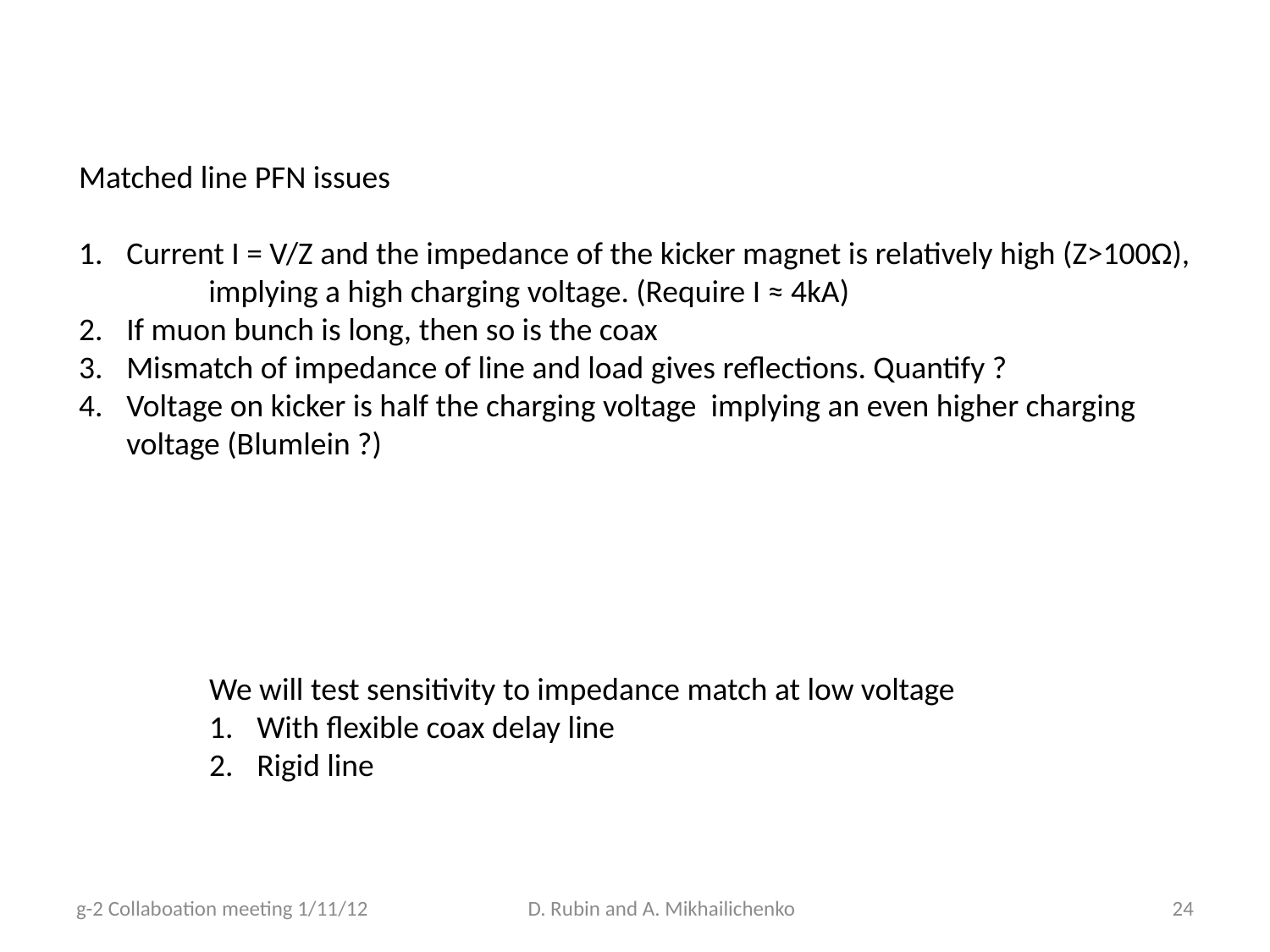

Matched line PFN issues

Current I = V/Z and the impedance of the kicker magnet is relatively high (Z>100Ω),
                  implying a high charging voltage. (Require I ≈ 4kA)
If muon bunch is long, then so is the coax
Mismatch of impedance of line and load gives reflections. Quantify ?
Voltage on kicker is half the charging voltage  implying an even higher charging voltage (Blumlein ?)
We will test sensitivity to impedance match at low voltage
With flexible coax delay line
Rigid line
g-2 Collaboation meeting 1/11/12
D. Rubin and A. Mikhailichenko
24